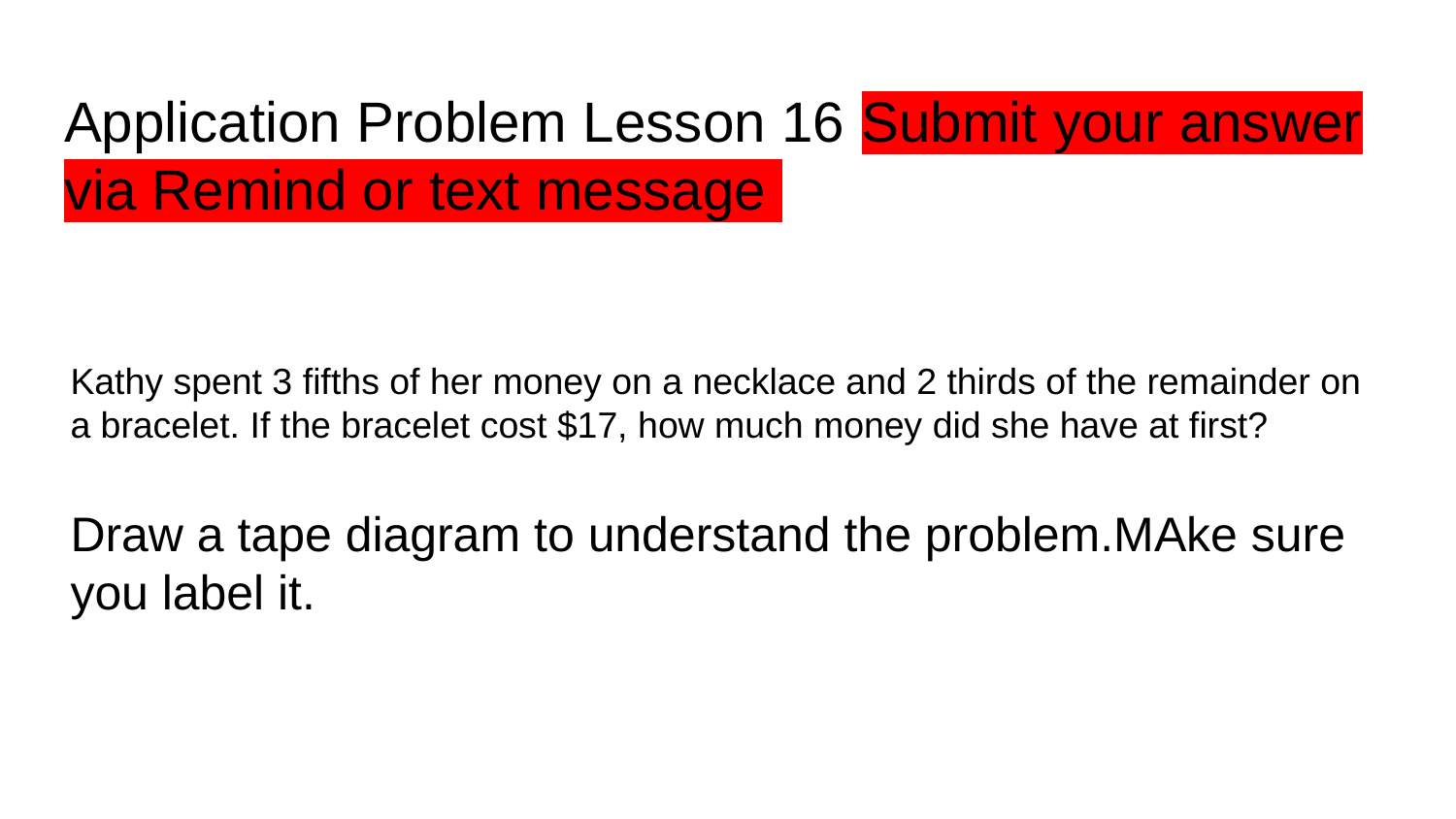

# Application Problem Lesson 16 Submit your answer via Remind or text message
Kathy spent 3 fifths of her money on a necklace and 2 thirds of the remainder on a bracelet. If the bracelet cost $17, how much money did she have at first?

Draw a tape diagram to understand the problem.MAke sure you label it.